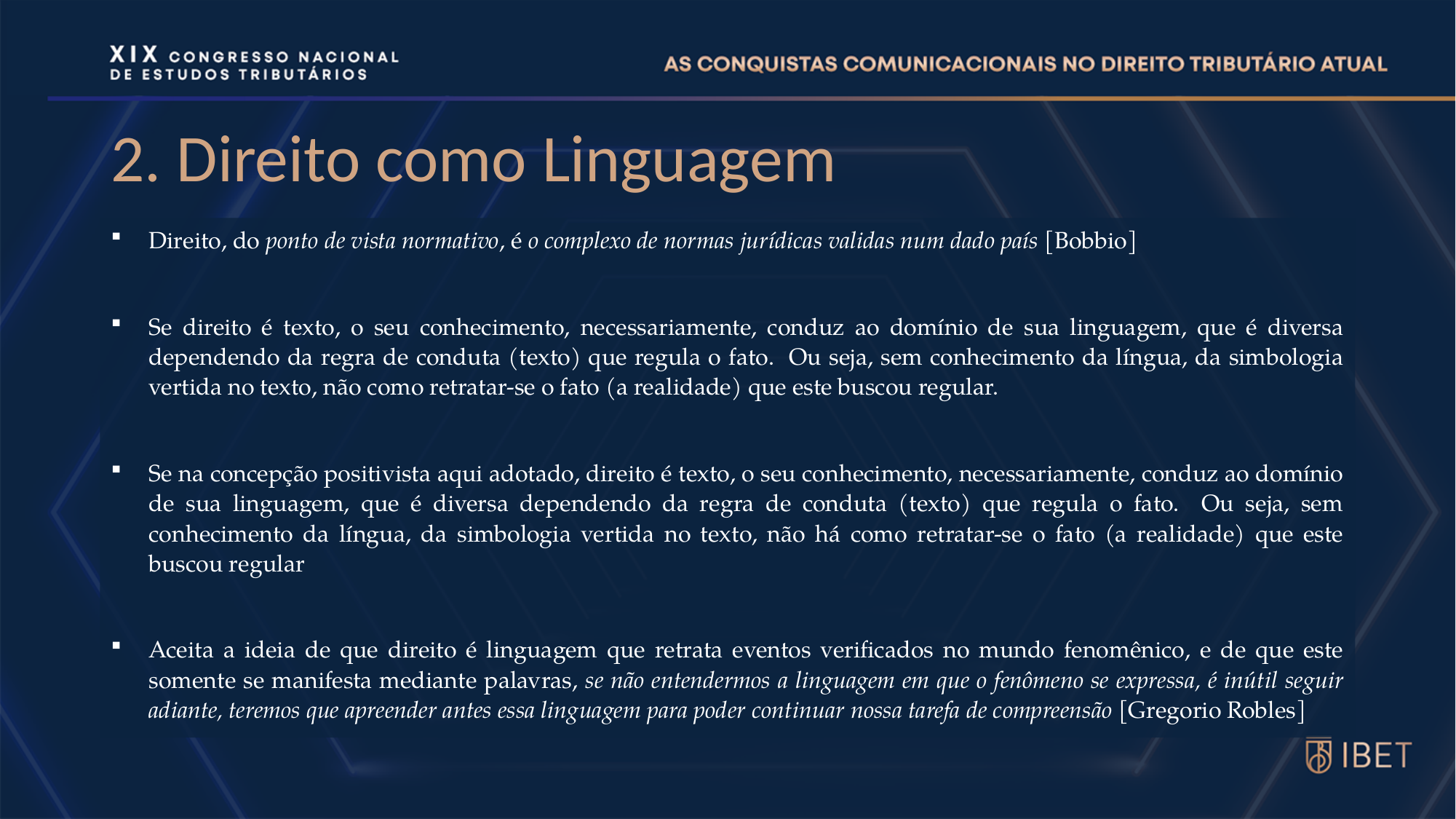

# 2. Direito como Linguagem
Direito, do ponto de vista normativo, é o complexo de normas jurídicas validas num dado país [Bobbio]

Se direito é texto, o seu conhecimento, necessariamente, conduz ao domínio de sua linguagem, que é diversa dependendo da regra de conduta (texto) que regula o fato.  Ou seja, sem conhecimento da língua, da simbologia vertida no texto, não como retratar-se o fato (a realidade) que este buscou regular.

Se na concepção positivista aqui adotado, direito é texto, o seu conhecimento, necessariamente, conduz ao domínio de sua linguagem, que é diversa dependendo da regra de conduta (texto) que regula o fato.  Ou seja, sem conhecimento da língua, da simbologia vertida no texto, não há como retratar-se o fato (a realidade) que este buscou regular

Aceita a ideia de que direito é linguagem que retrata eventos verificados no mundo fenomênico, e de que este somente se manifesta mediante palavras, se não entendermos a linguagem em que o fenômeno se expressa, é inútil seguir adiante, teremos que apreender antes essa linguagem para poder continuar nossa tarefa de compreensão [Gregorio Robles]